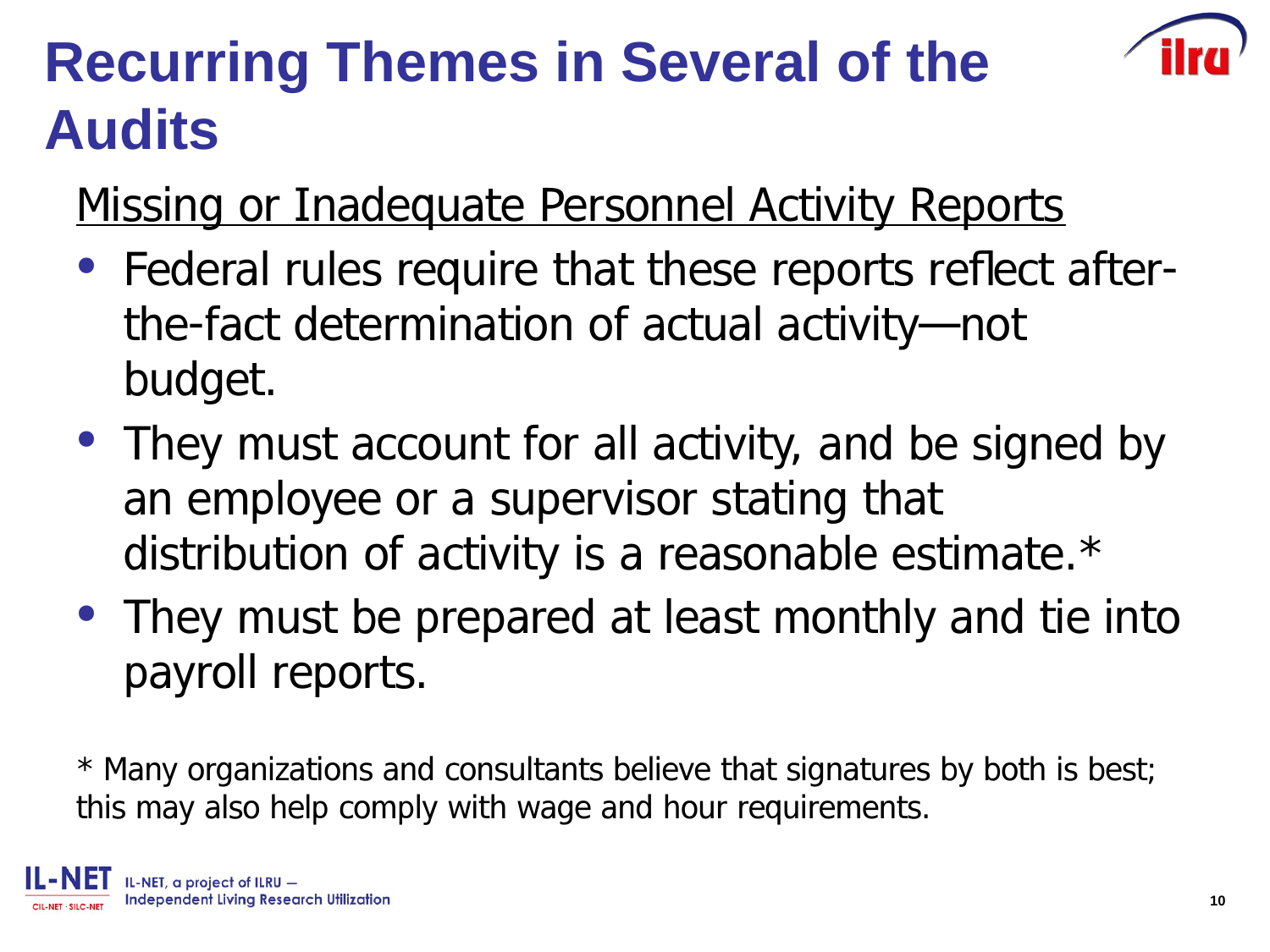

# Recurring Themes in Several of the Audits
Missing or Inadequate Personnel Activity Reports
Federal rules require that these reports reflect after-the-fact determination of actual activity—not budget.
They must account for all activity, and be signed by an employee or a supervisor stating that distribution of activity is a reasonable estimate.*
They must be prepared at least monthly and tie into payroll reports.

* Many organizations and consultants believe that signatures by both is best; this may also help comply with wage and hour requirements.